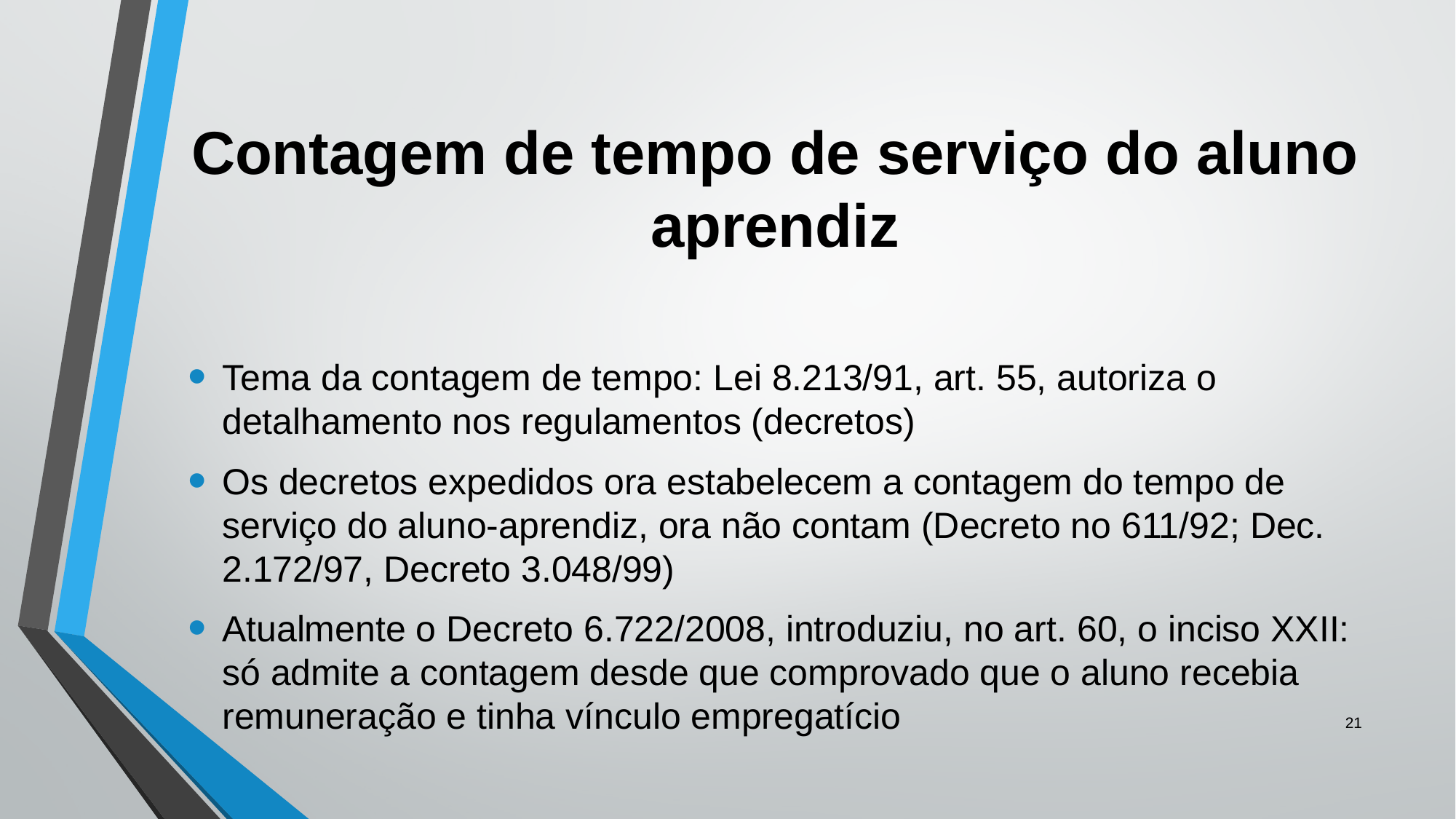

# Contagem de tempo de serviço do aluno aprendiz
Tema da contagem de tempo: Lei 8.213/91, art. 55, autoriza o detalhamento nos regulamentos (decretos)
Os decretos expedidos ora estabelecem a contagem do tempo de serviço do aluno-aprendiz, ora não contam (Decreto no 611/92; Dec. 2.172/97, Decreto 3.048/99)
Atualmente o Decreto 6.722/2008, introduziu, no art. 60, o inciso XXII: só admite a contagem desde que comprovado que o aluno recebia remuneração e tinha vínculo empregatício
21